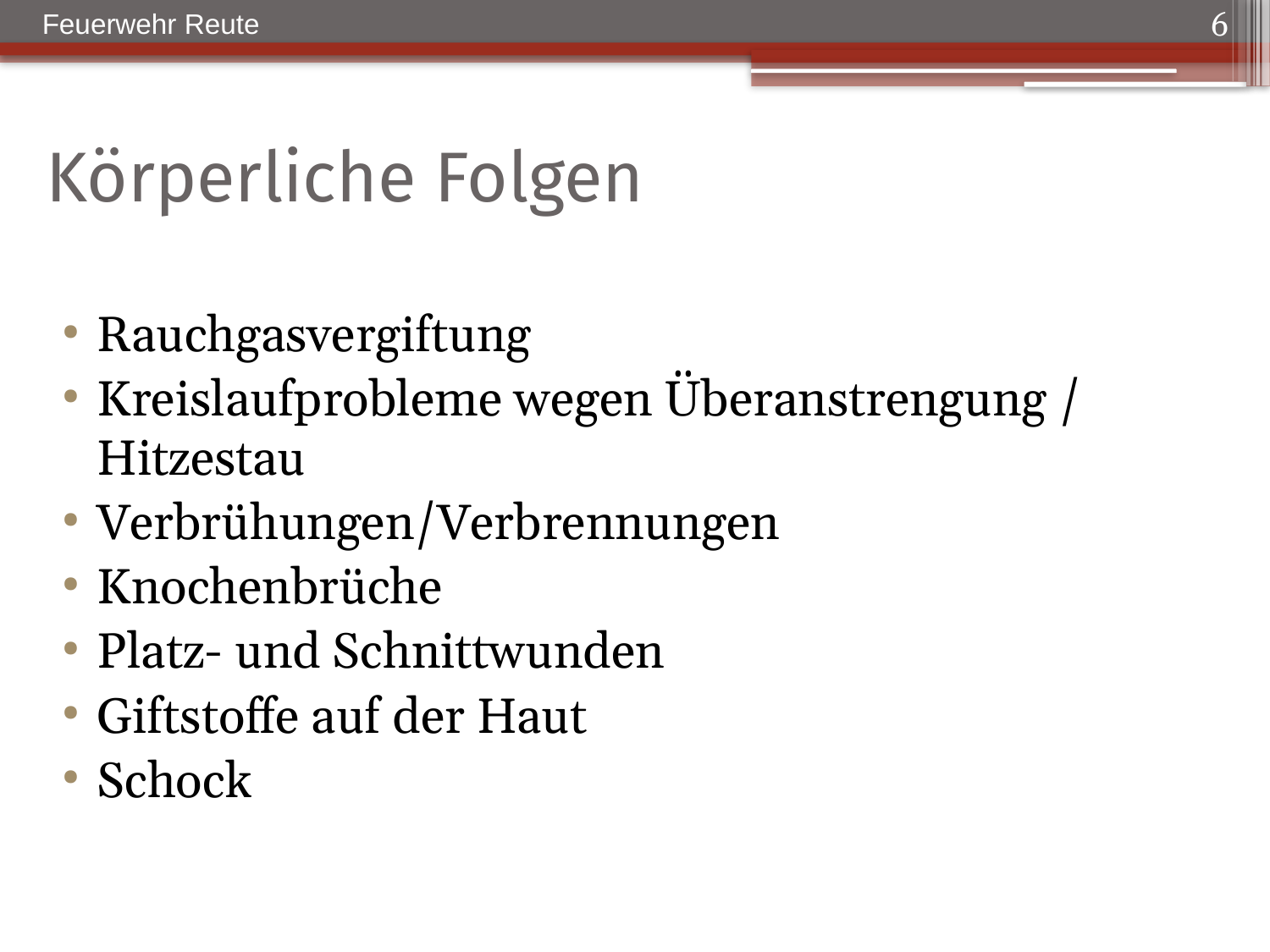

Feuerwehr Reute
6
# Körperliche Folgen
Rauchgasvergiftung
Kreislaufprobleme wegen Überanstrengung / Hitzestau
Verbrühungen/Verbrennungen
Knochenbrüche
Platz- und Schnittwunden
Giftstoffe auf der Haut
Schock